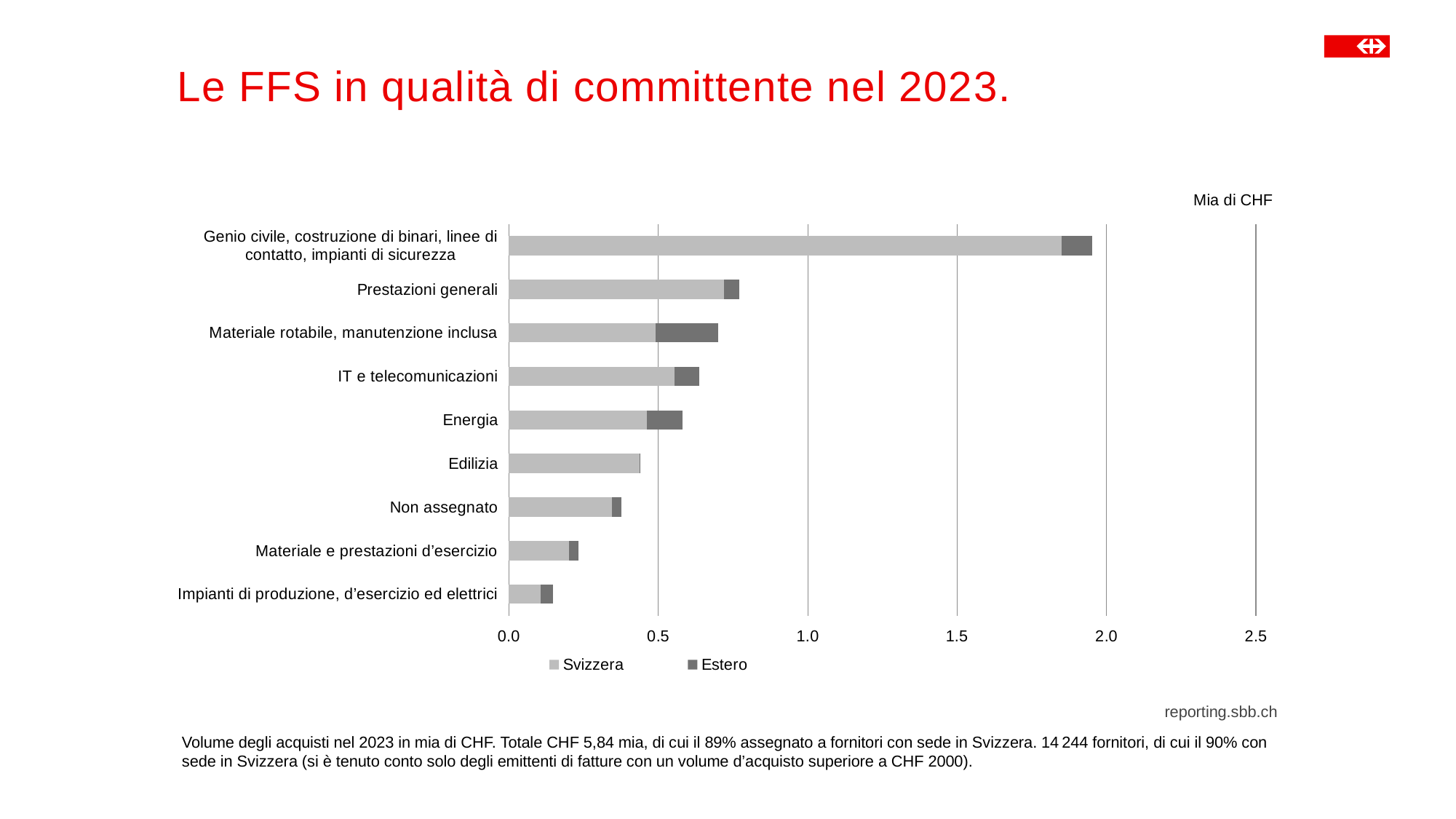

# Le FFS in qualità di committente nel 2023.

### Chart

| Category | Svizzera | Estero |
|---|---|---|
| Impianti di produzione, d’esercizio ed elettrici | 0.10532624674 | 0.04211658272 |
| Materiale e prestazioni d’esercizio | 0.20175327738999999 | 0.03106283619 |
| Non assegnato | 0.3443382699 | 0.031238017330000003 |
| Edilizia | 0.43609271785 | 0.00451127608 |
| Energia | 0.46175693457 | 0.11811350116 |
| IT e telecomunicazioni | 0.55546714037 | 0.08230970538 |
| Materiale rotabile, manutenzione inclusa | 0.49115898102 | 0.2087021369 |
| Prestazioni generali | 0.720806888270001 | 0.05077235008 |
| Genio civile, costruzione di binari, linee di contatto, impianti di sicurezza | 1.85084112211 | 0.10206321276000001 |
reporting.sbb.ch
Volume degli acquisti nel 2023 in mia di CHF. Totale CHF 5,84 mia, di cui il 89% assegnato a fornitori con sede in Svizzera. 14 244 fornitori, di cui il 90% con sede in Svizzera (si è tenuto conto solo degli emittenti di fatture con un volume d’acquisto superiore a CHF 2000).